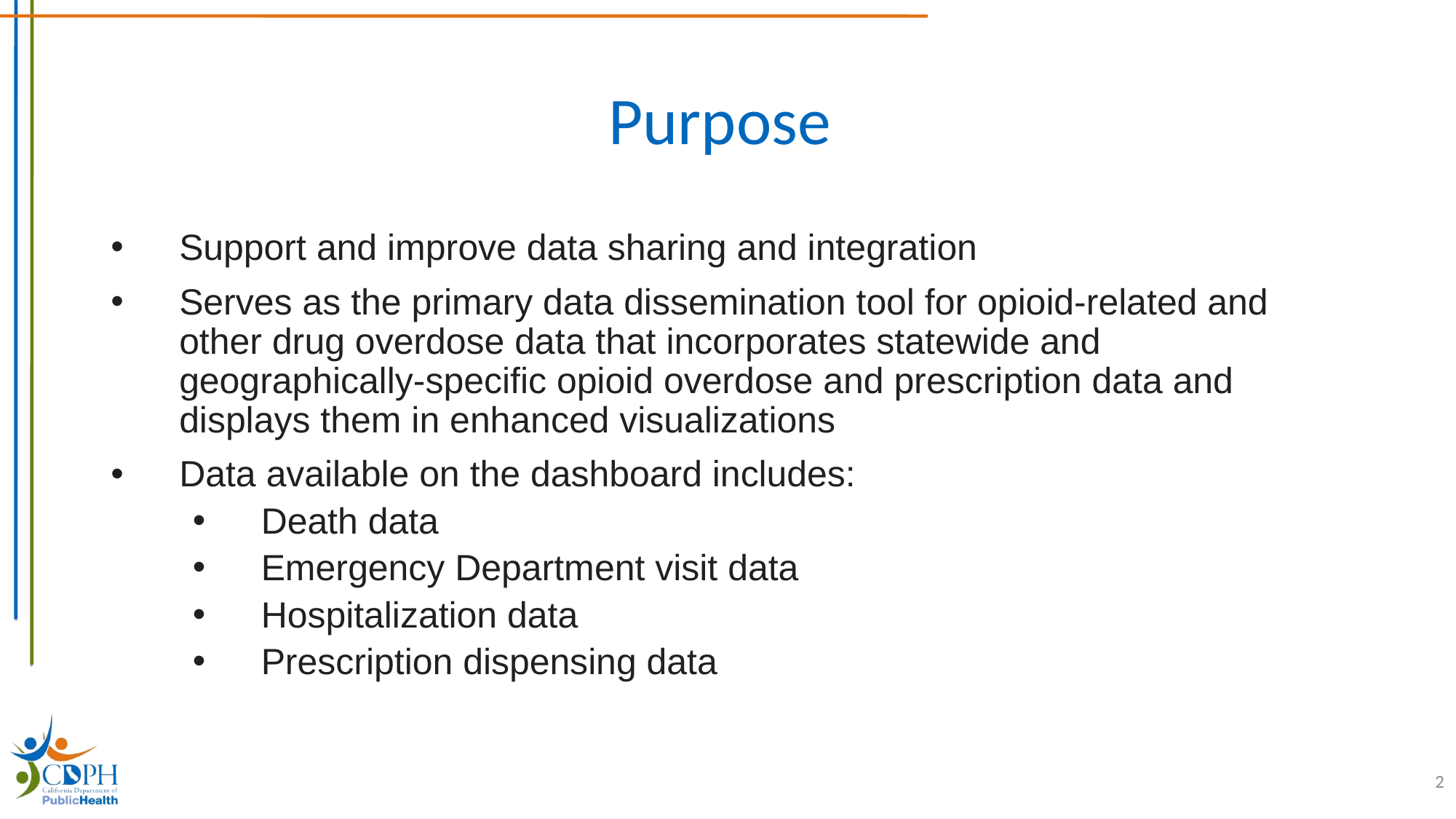

# Purpose
Support and improve data sharing and integration
Serves as the primary data dissemination tool for opioid-related and other drug overdose data that incorporates statewide and geographically-specific opioid overdose and prescription data and displays them in enhanced visualizations
Data available on the dashboard includes:
Death data
Emergency Department visit data
Hospitalization data
Prescription dispensing data

2